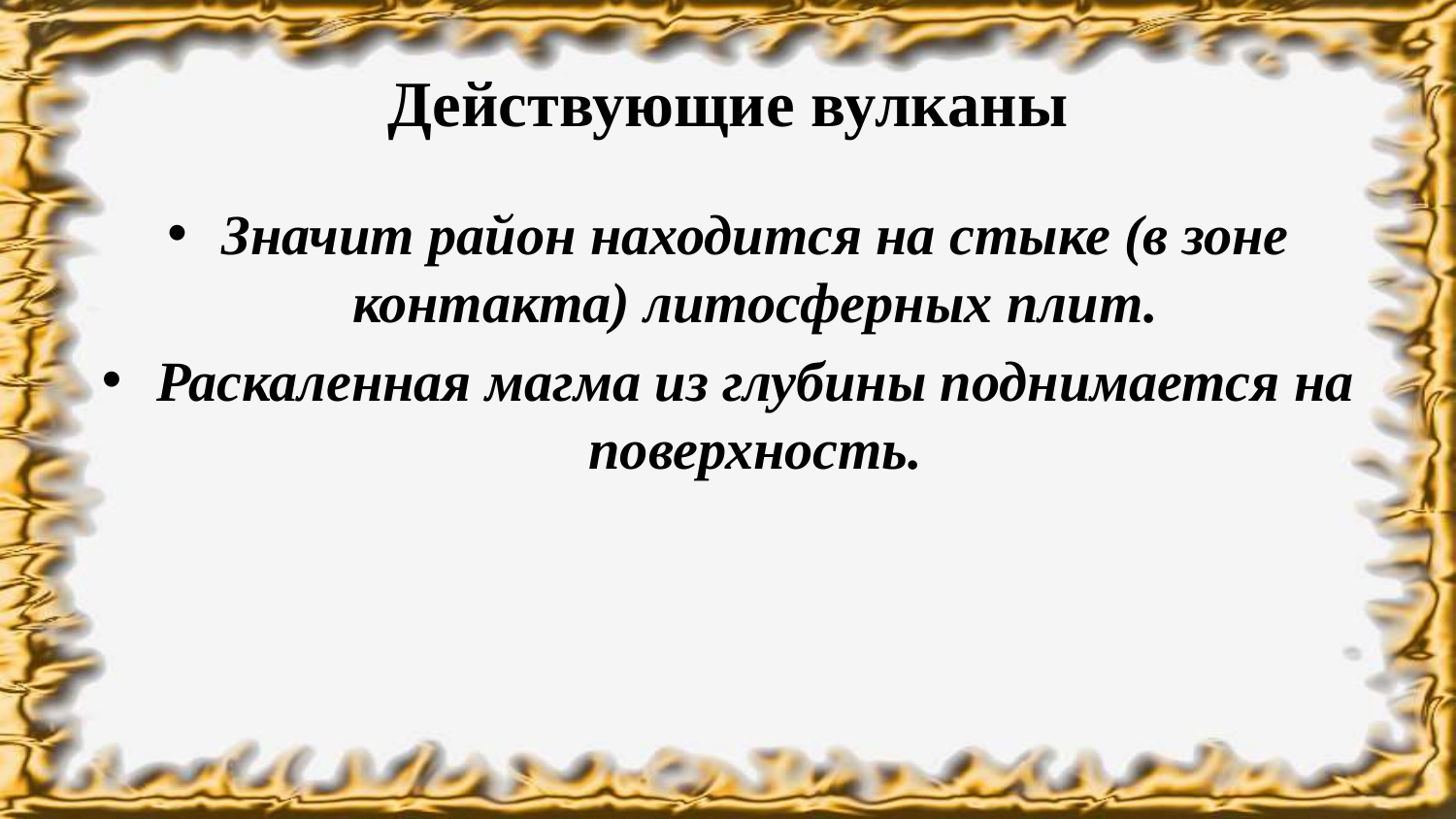

# Действующие вулканы
Значит район находится на стыке (в зоне контакта) литосферных плит.
Раскаленная магма из глубины поднимается на поверхность.